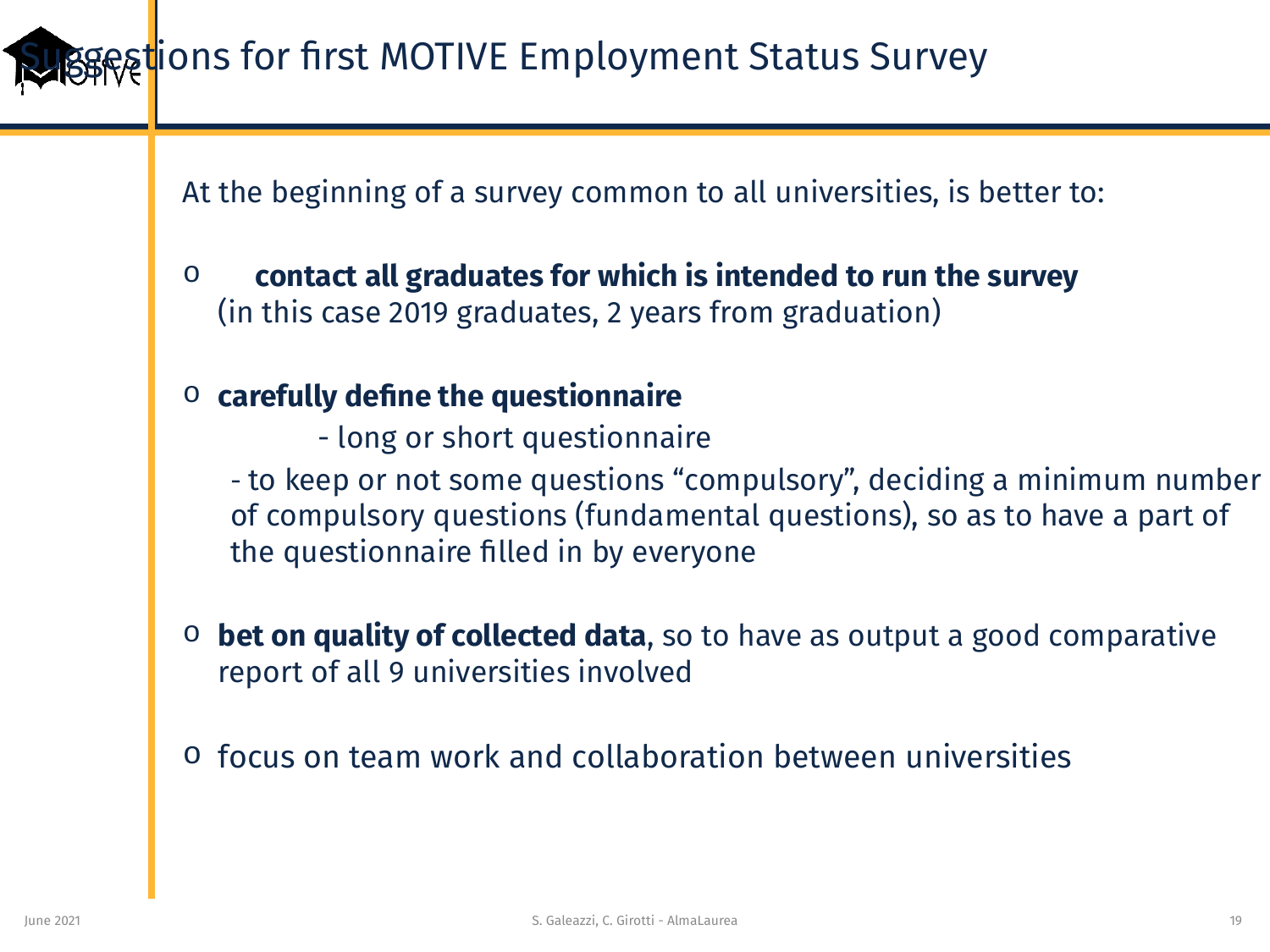

# Suggestions for first MOTIVE Employment Status Survey

At the beginning of a survey common to all universities, is better to:

	contact all graduates for which is intended to run the survey
(in this case 2019 graduates, 2 years from graduation)

carefully define the questionnaire
	 - long or short questionnaire
- to keep or not some questions “compulsory”, deciding a minimum number of compulsory questions (fundamental questions), so as to have a part of the questionnaire filled in by everyone

bet on quality of collected data, so to have as output a good comparative report of all 9 universities involved

focus on team work and collaboration between universities

June 2021
S. Galeazzi, C. Girotti - AlmaLaurea
19